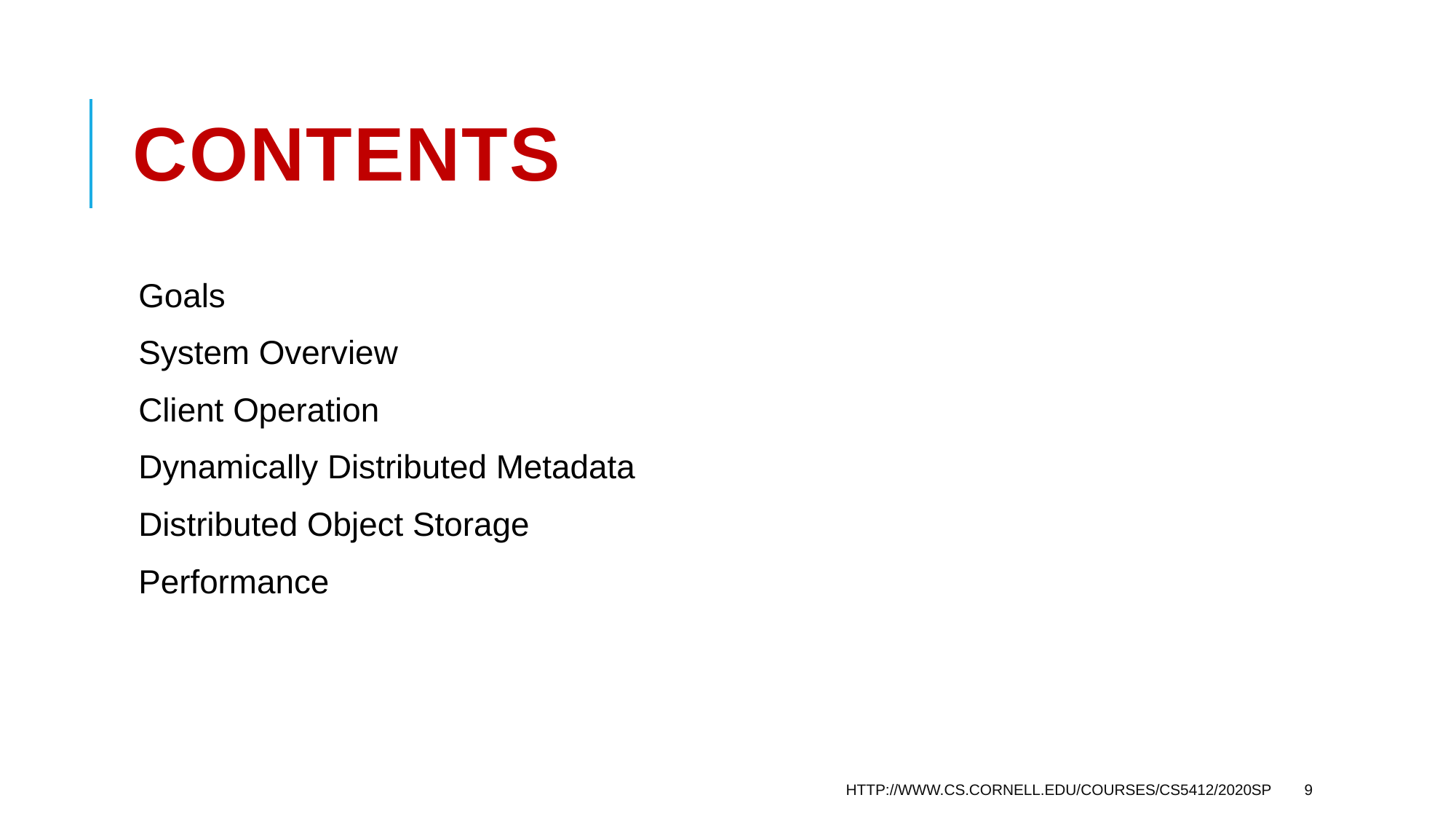

# Contents
Goals
System Overview
Client Operation
Dynamically Distributed Metadata
Distributed Object Storage
Performance
http://www.cs.cornell.edu/courses/cs5412/2020sp
9